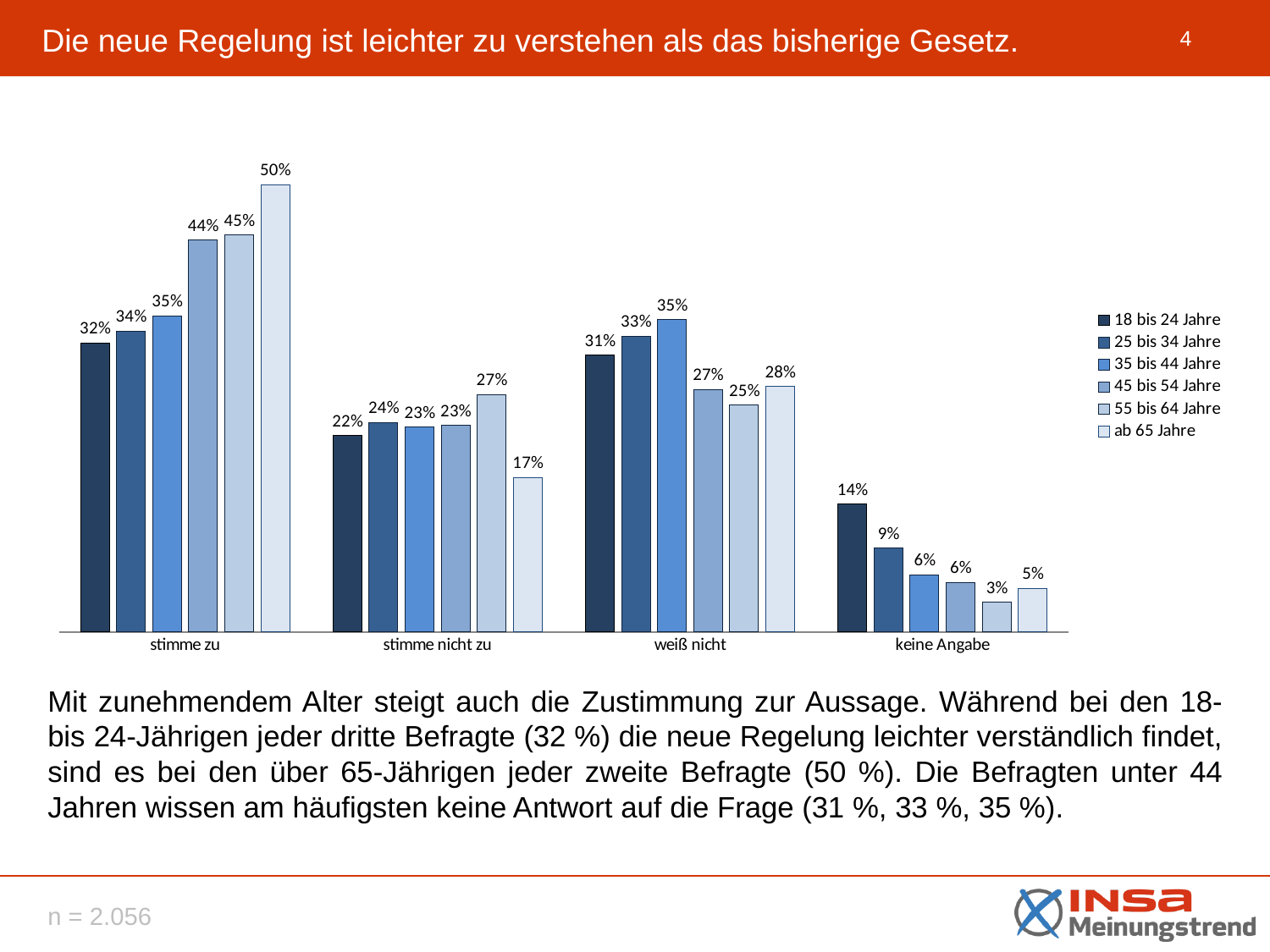

# Die neue Regelung ist leichter zu verstehen als das bisherige Gesetz.

### Chart

| Category | 18 bis 24 Jahre | 25 bis 34 Jahre | 35 bis 44 Jahre | 45 bis 54 Jahre | 55 bis 64 Jahre | ab 65 Jahre |
|---|---|---|---|---|---|---|
| stimme zu | 0.3246866083056242 | 0.338012182558395 | 0.3547658569169755 | 0.4400673465833359 | 0.4455601897018926 | 0.5021390067661939 |
| stimme nicht zu | 0.22063721283960297 | 0.23523152157149546 | 0.23003760119195904 | 0.2320223040901664 | 0.2664706346502796 | 0.17352123564703104 |
| weiß nicht | 0.3108320066364865 | 0.33245433078110337 | 0.35087174912430996 | 0.2724651956229846 | 0.2546503519477348 | 0.2755942473117538 |
| keine Angabe | 0.14384417221828655 | 0.09430196508900586 | 0.0643247927667553 | 0.05544515370351299 | 0.03331882370009218 | 0.04874551027502176 |
Mit zunehmendem Alter steigt auch die Zustimmung zur Aussage. Während bei den 18- bis 24-Jährigen jeder dritte Befragte (32 %) die neue Regelung leichter verständlich findet, sind es bei den über 65-Jährigen jeder zweite Befragte (50 %). Die Befragten unter 44 Jahren wissen am häufigsten keine Antwort auf die Frage (31 %, 33 %, 35 %).
n = 2.056